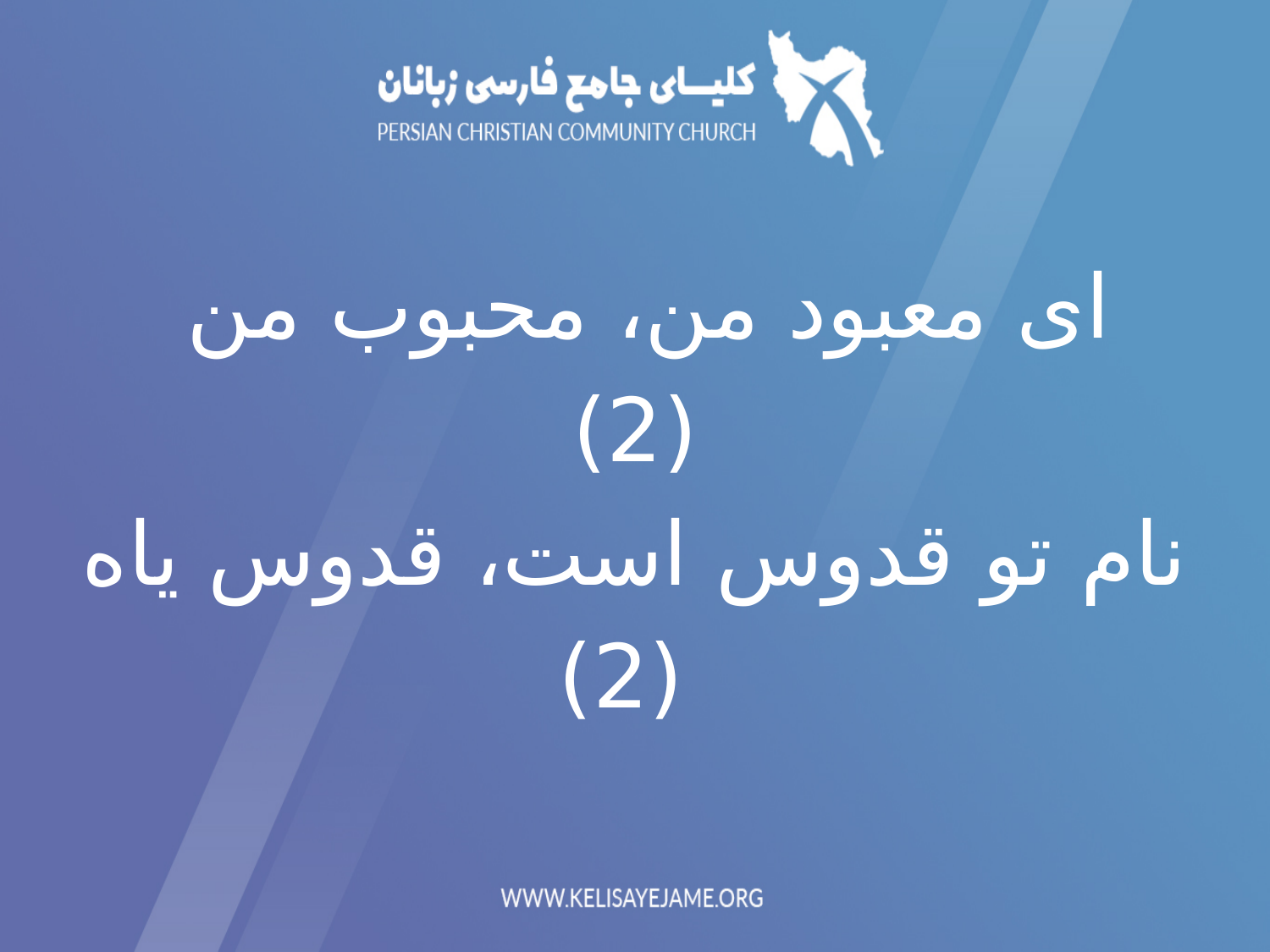

ای معبود من، محبوب من
(2)
نام تو قدوس است، قدوس یاه
 (2)